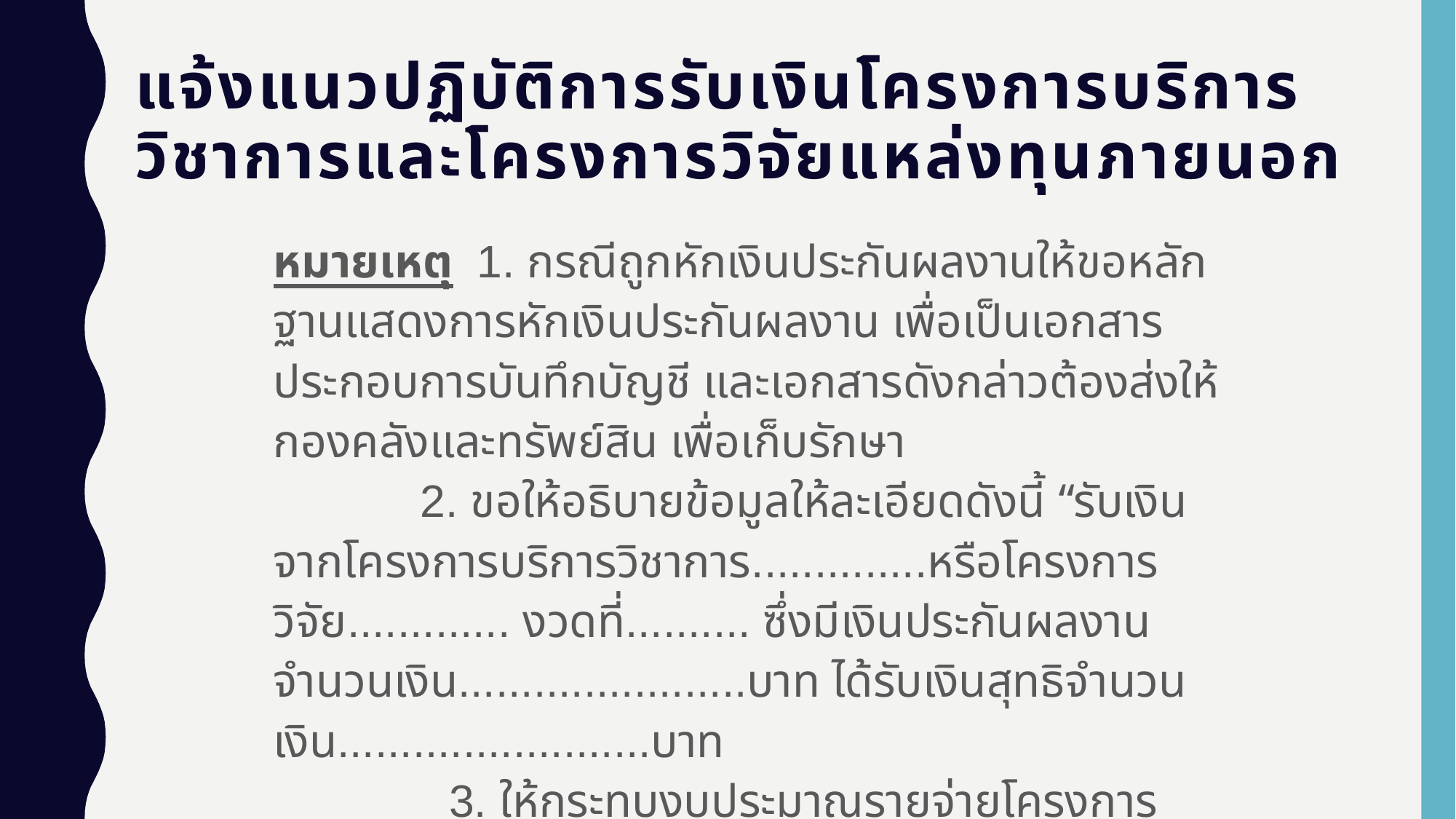

# แจ้งแนวปฏิบัติการรับเงินโครงการบริการวิชาการและโครงการวิจัยแหล่งทุนภายนอก
หมายเหตุ  1. กรณีถูกหักเงินประกันผลงานให้ขอหลักฐานแสดงการหักเงินประกันผลงาน เพื่อเป็นเอกสารประกอบการบันทึกบัญชี และเอกสารดังกล่าวต้องส่งให้กองคลังและทรัพย์สิน เพื่อเก็บรักษา
	   2. ขอให้อธิบายข้อมูลให้ละเอียดดังนี้ “รับเงินจากโครงการบริการวิชาการ..............หรือโครงการวิจัย............. งวดที่.......... ซึ่งมีเงินประกันผลงานจำนวนเงิน.......................บาท ได้รับเงินสุทธิจำนวนเงิน.........................บาท
              3. ให้กระทบงบประมาณรายจ่ายโครงการบริการวิชาการ หรือโครงการวิจัย ด้วยจำนวนเงินที่ได้รับจริง (ไม่รวมเงินประกันผลงาน)